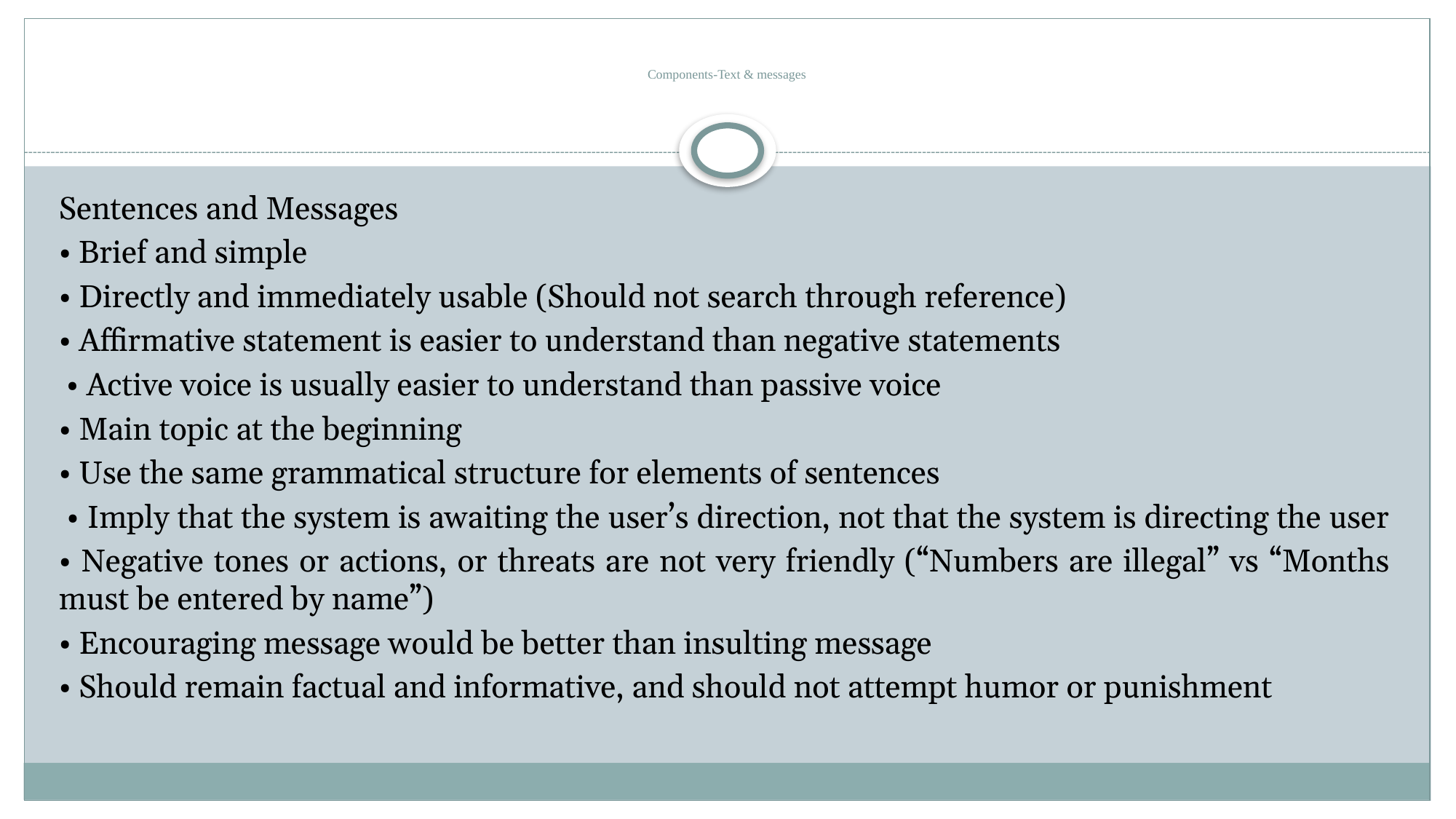

# Components-Text & messages
Sentences and Messages
• Brief and simple
• Directly and immediately usable (Should not search through reference)
• Affirmative statement is easier to understand than negative statements
 • Active voice is usually easier to understand than passive voice
• Main topic at the beginning
• Use the same grammatical structure for elements of sentences
 • Imply that the system is awaiting the user’s direction, not that the system is directing the user
• Negative tones or actions, or threats are not very friendly (“Numbers are illegal” vs “Months must be entered by name”)
• Encouraging message would be better than insulting message
• Should remain factual and informative, and should not attempt humor or punishment